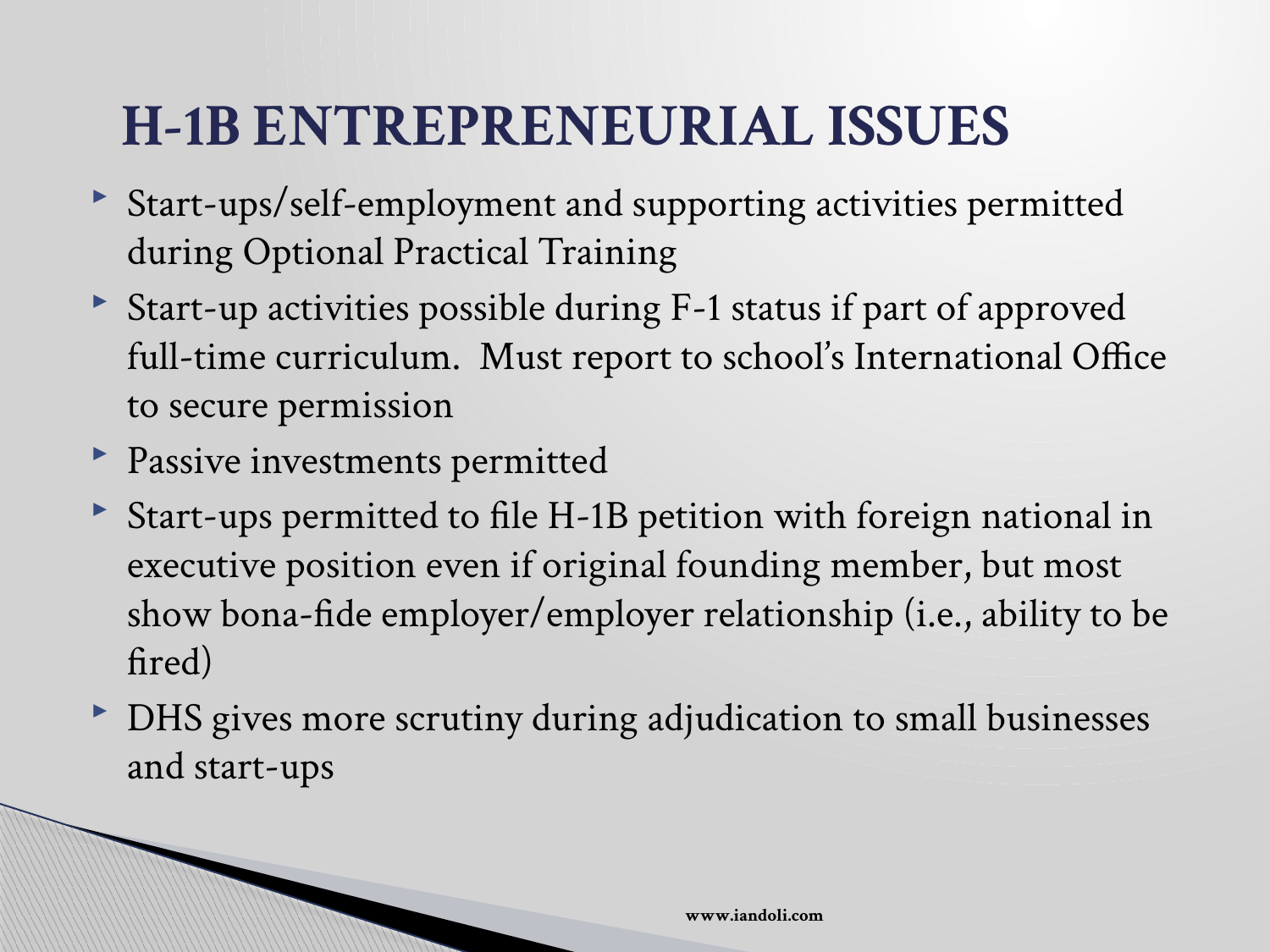

# H-1B Entrepreneurial Issues
Start-ups/self-employment and supporting activities permitted during Optional Practical Training
Start-up activities possible during F-1 status if part of approved full-time curriculum.  Must report to school’s International Office to secure permission
Passive investments permitted
Start-ups permitted to file H-1B petition with foreign national in executive position even if original founding member, but most show bona-fide employer/employer relationship (i.e., ability to be fired)
DHS gives more scrutiny during adjudication to small businesses and start-ups

www.iandoli.com